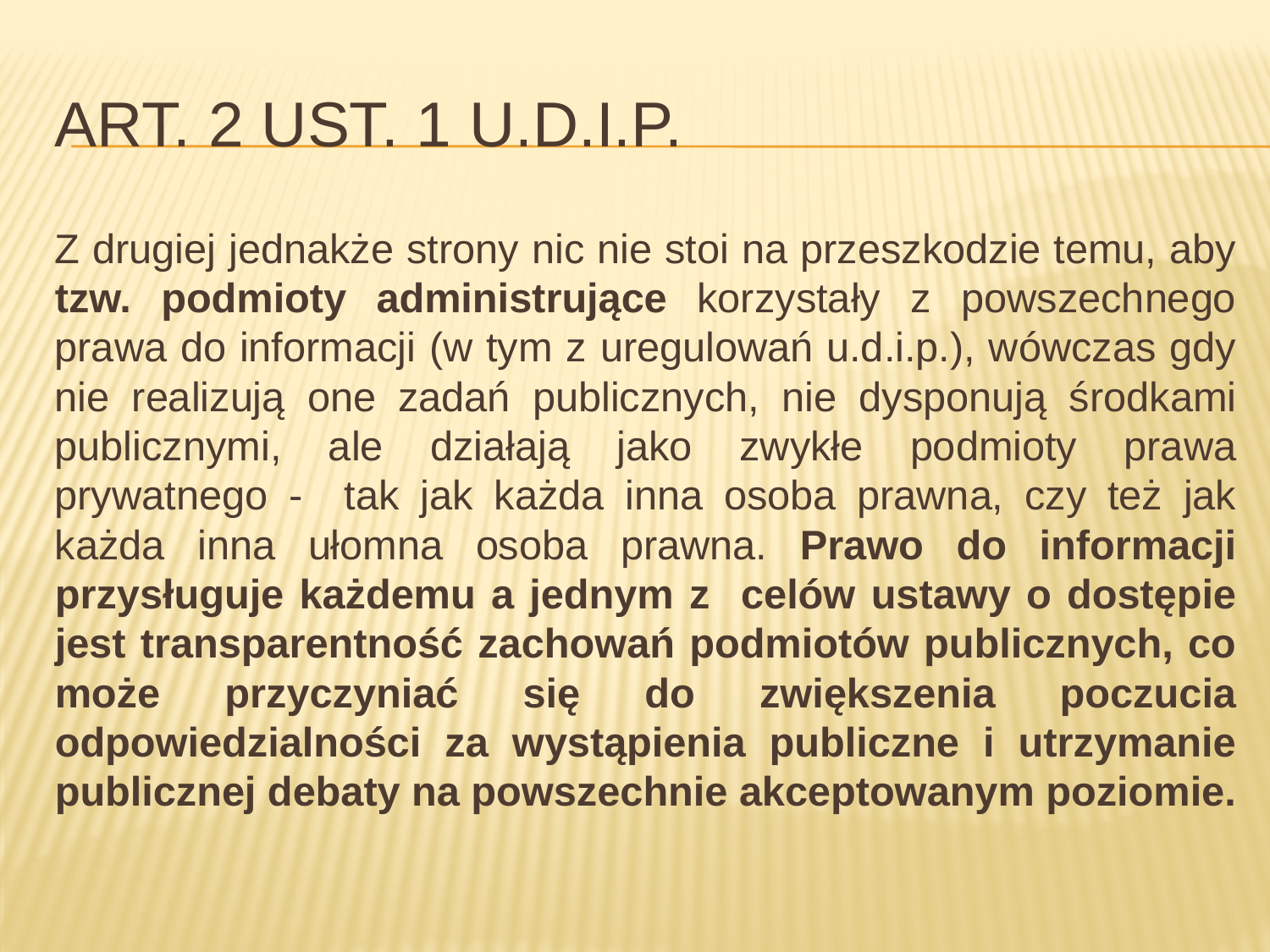

# Art. 2 ust. 1 u.d.i.p.
Z drugiej jednakże strony nic nie stoi na przeszkodzie temu, aby tzw. podmioty administrujące korzystały z powszechnego prawa do informacji (w tym z uregulowań u.d.i.p.), wówczas gdy nie realizują one zadań publicznych, nie dysponują środkami publicznymi, ale działają jako zwykłe podmioty prawa prywatnego -  tak jak każda inna osoba prawna, czy też jak każda inna ułomna osoba prawna. Prawo do informacji przysługuje każdemu a jednym z  celów ustawy o dostępie jest transparentność zachowań podmiotów publicznych, co może przyczyniać się do zwiększenia poczucia odpowiedzialności za wystąpienia publiczne i utrzymanie publicznej debaty na powszechnie akceptowanym poziomie.